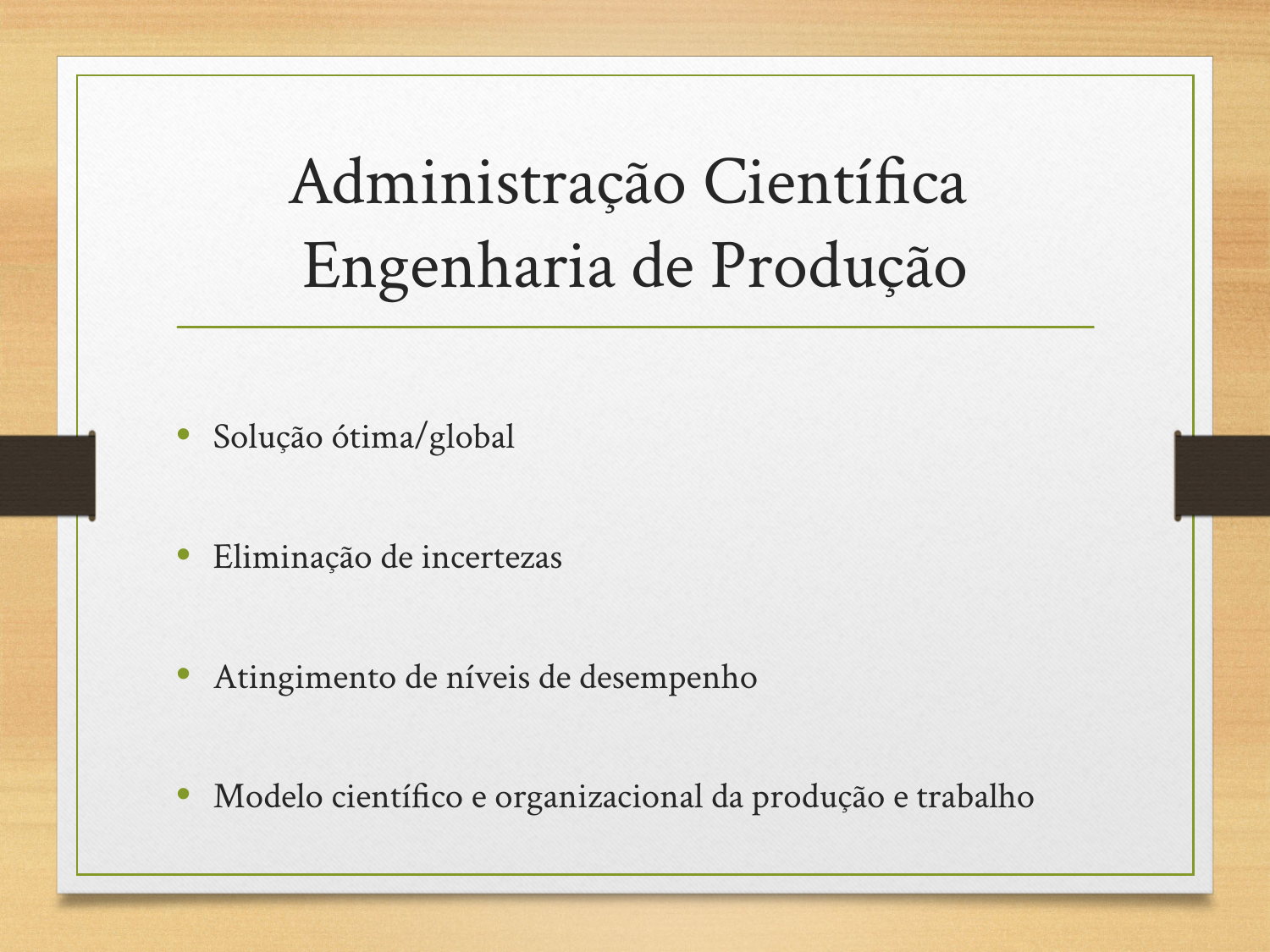

# Administração Científica Engenharia de Produção

Solução ótima/global

Eliminação de incertezas

Atingimento de níveis de desempenho

Modelo científico e organizacional da produção e trabalho